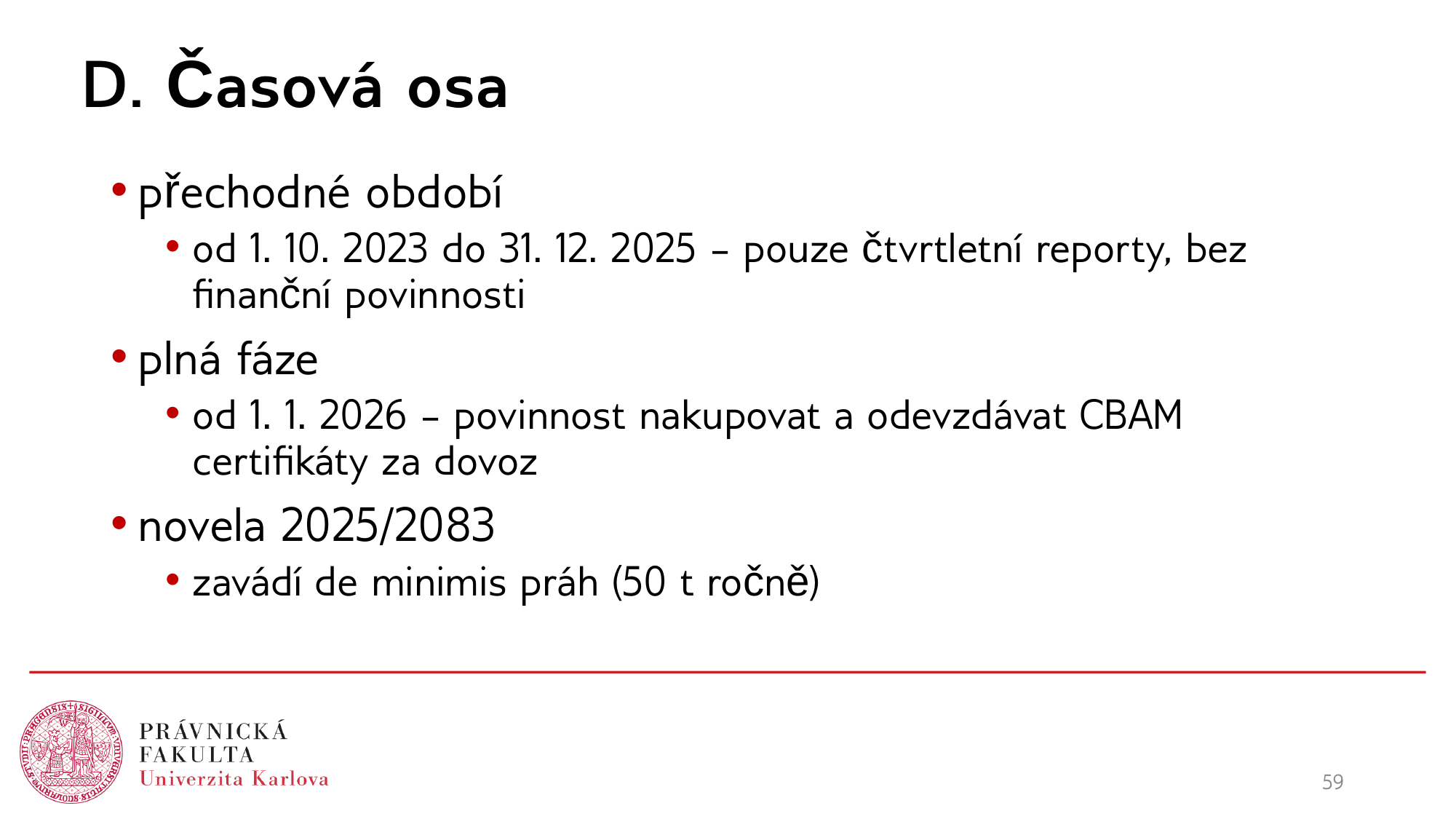

# D. Časová osa
přechodné období
od 1. 10. 2023 do 31. 12. 2025 – pouze čtvrtletní reporty, bez finanční povinnosti
plná fáze
od 1. 1. 2026 – povinnost nakupovat a odevzdávat CBAM certifikáty za dovoz
novela 2025/2083
zavádí de minimis práh (50 t ročně)

59